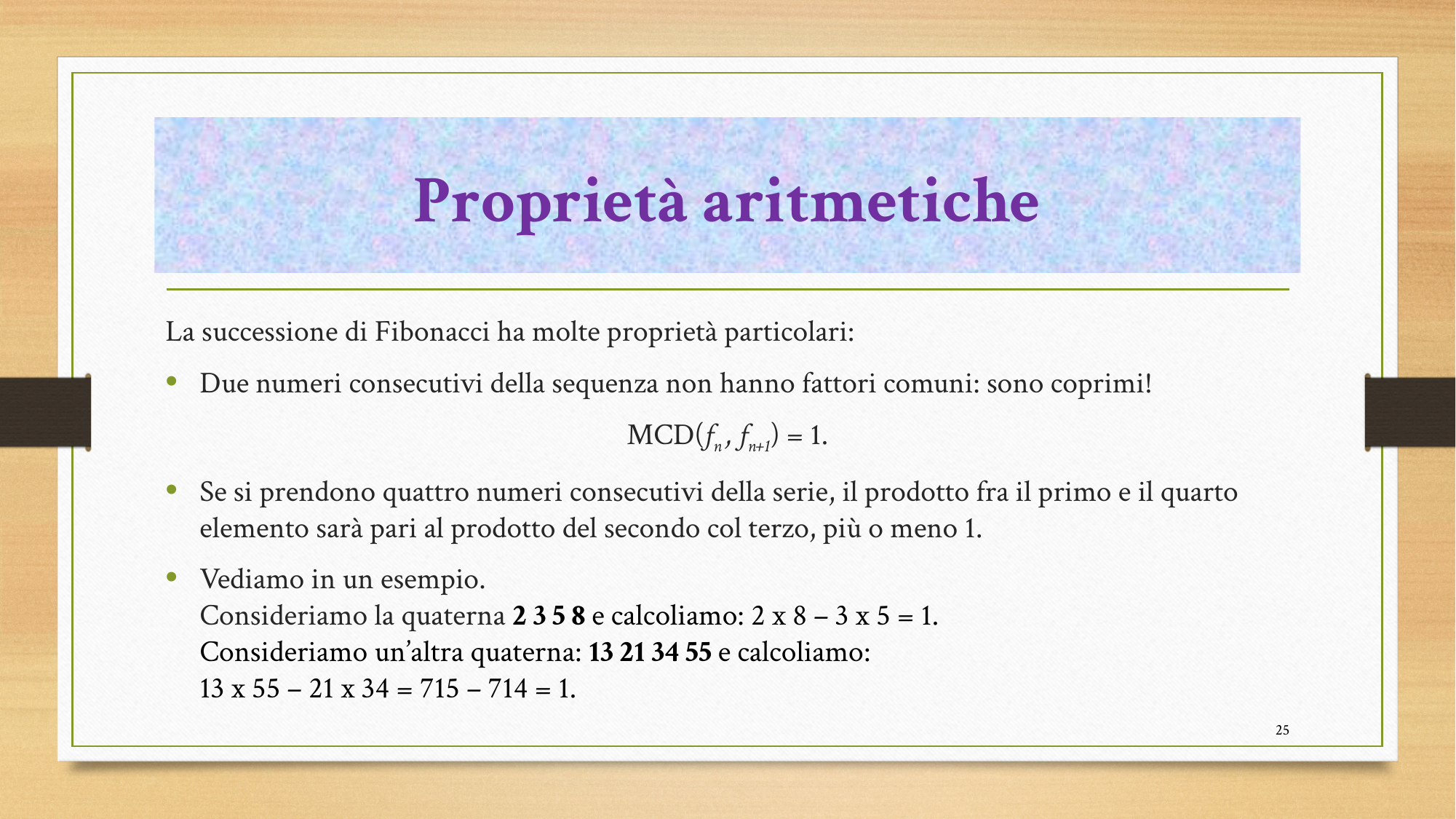

# Proprietà aritmetiche
La successione di Fibonacci ha molte proprietà particolari:
Due numeri consecutivi della sequenza non hanno fattori comuni: sono coprimi!
MCD(fn , fn+1) = 1.
Se si prendono quattro numeri consecutivi della serie, il prodotto fra il primo e il quarto elemento sarà pari al prodotto del secondo col terzo, più o meno 1.
Vediamo in un esempio.
Consideriamo la quaterna 2 3 5 8 e calcoliamo: 2 x 8 – 3 x 5 = 1.
Consideriamo un’altra quaterna: 13 21 34 55 e calcoliamo:
13 x 55 – 21 x 34 = 715 – 714 = 1.
25